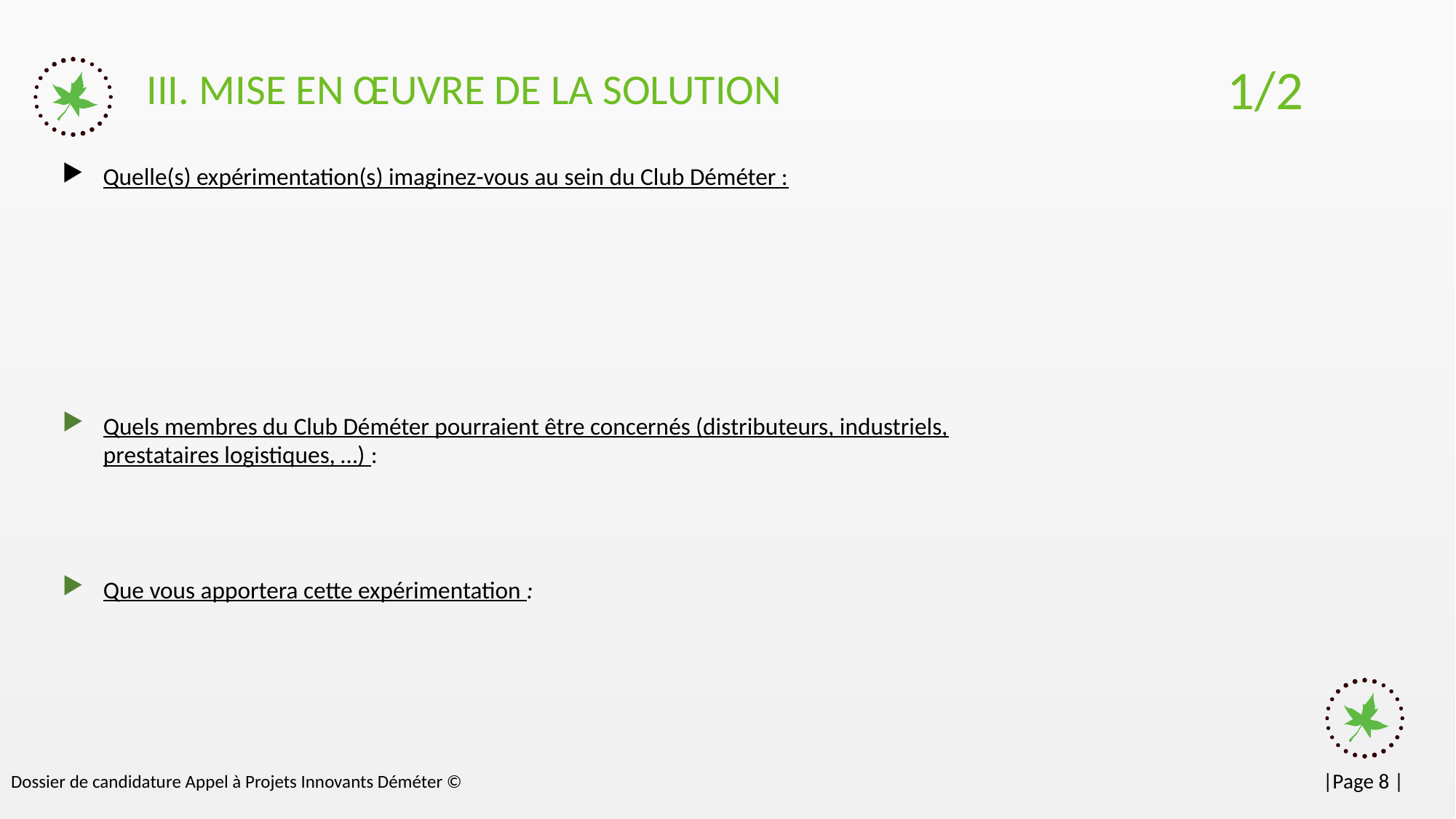

1/2
III. MISE EN ŒUVRE DE LA SOLUTION
Quelle(s) expérimentation(s) imaginez-vous au sein du Club Déméter :

Quels membres du Club Déméter pourraient être concernés (distributeurs, industriels, prestataires logistiques, …) :

Que vous apportera cette expérimentation :